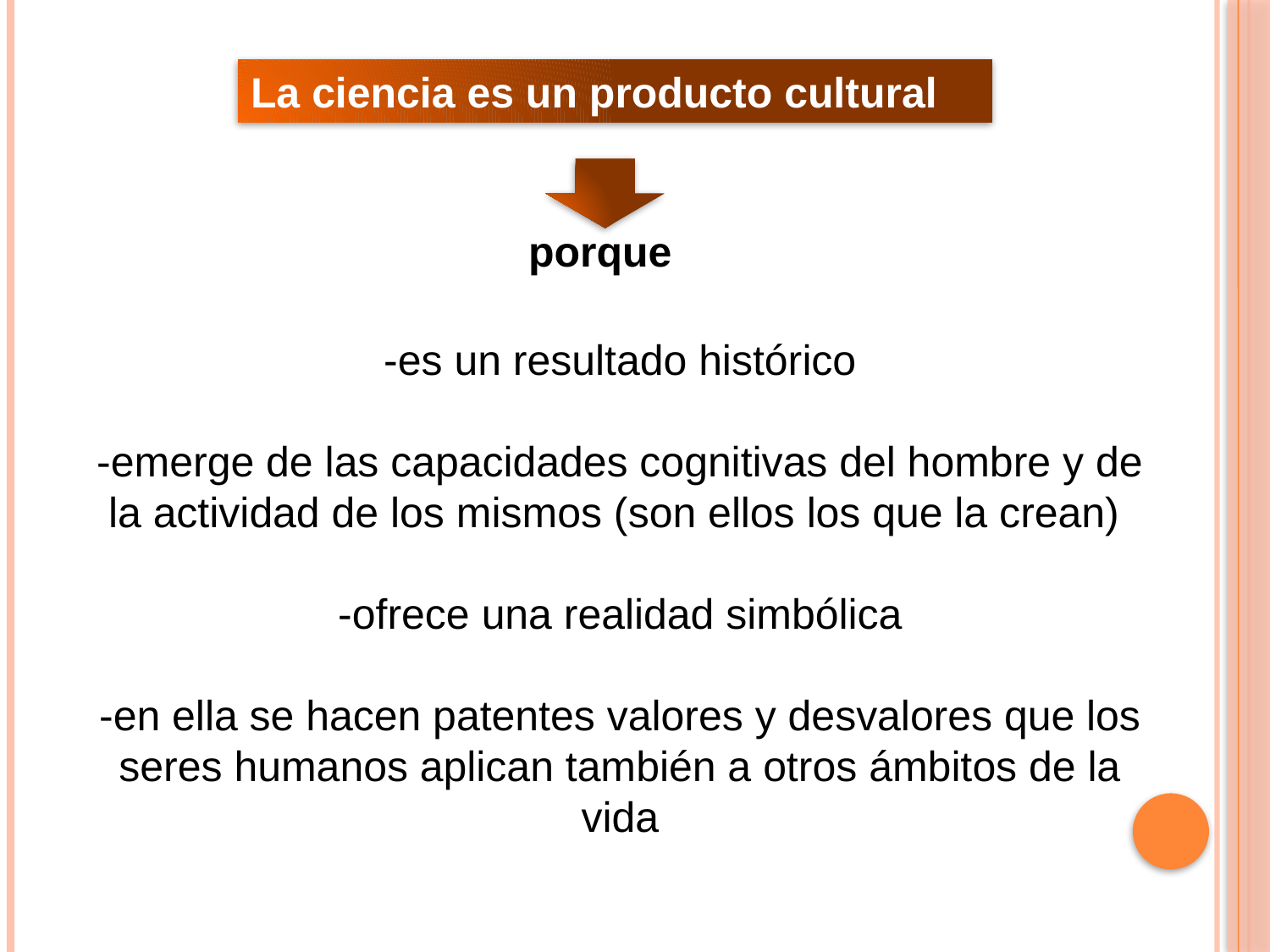

La ciencia es un producto cultural

porque
-es un resultado histórico

-emerge de las capacidades cognitivas del hombre y de la actividad de los mismos (son ellos los que la crean)

-ofrece una realidad simbólica

-en ella se hacen patentes valores y desvalores que los seres humanos aplican también a otros ámbitos de la vida